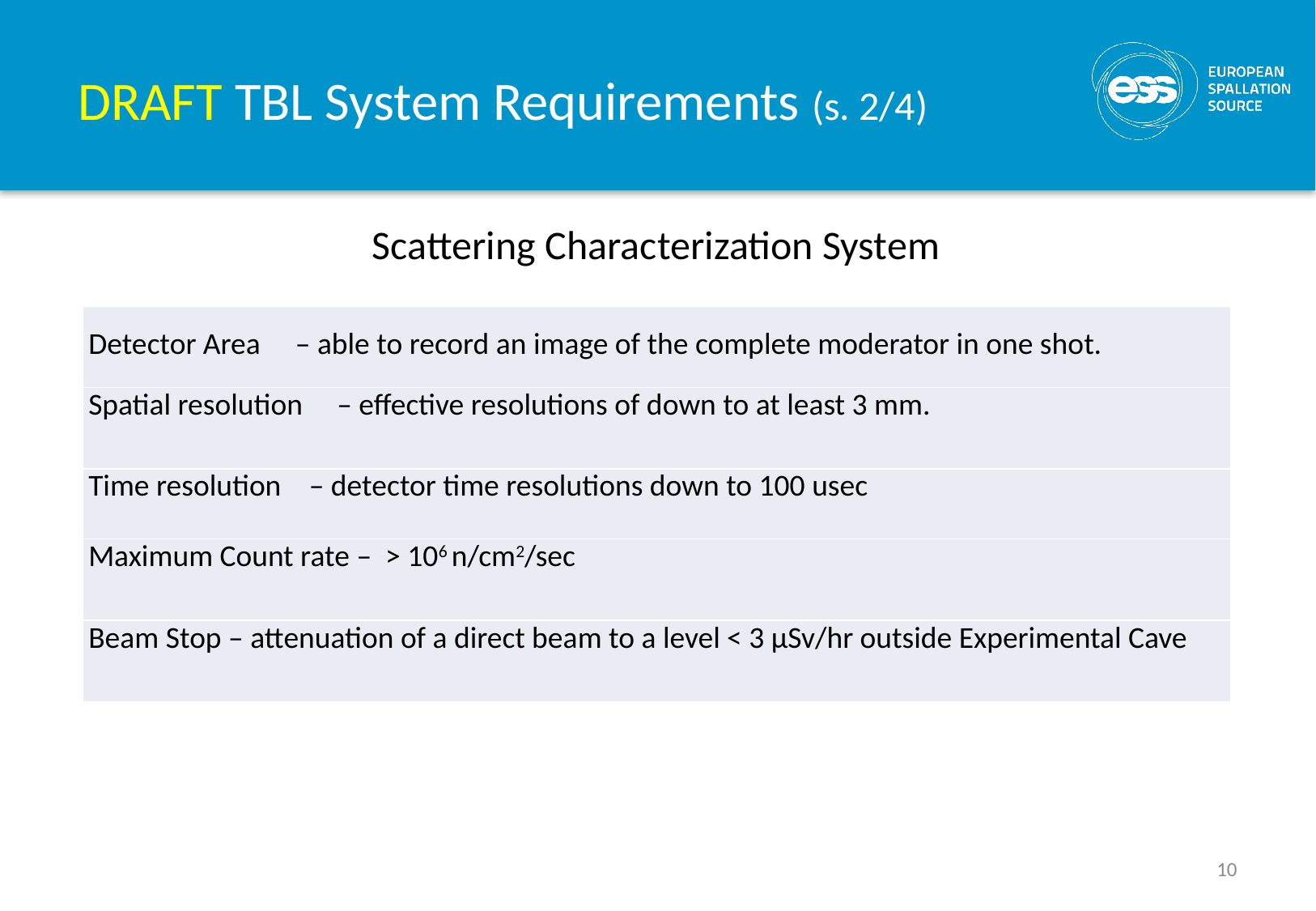

# DRAFT TBL System Requirements (s. 2/4)
Scattering Characterization System

| Detector Area – able to record an image of the complete moderator in one shot. |
| --- |
| Spatial resolution – effective resolutions of down to at least 3 mm. |
| Time resolution – detector time resolutions down to 100 usec |
| Maximum Count rate – > 106 n/cm2/sec |
| Beam Stop – attenuation of a direct beam to a level < 3 µSv/hr outside Experimental Cave |
10